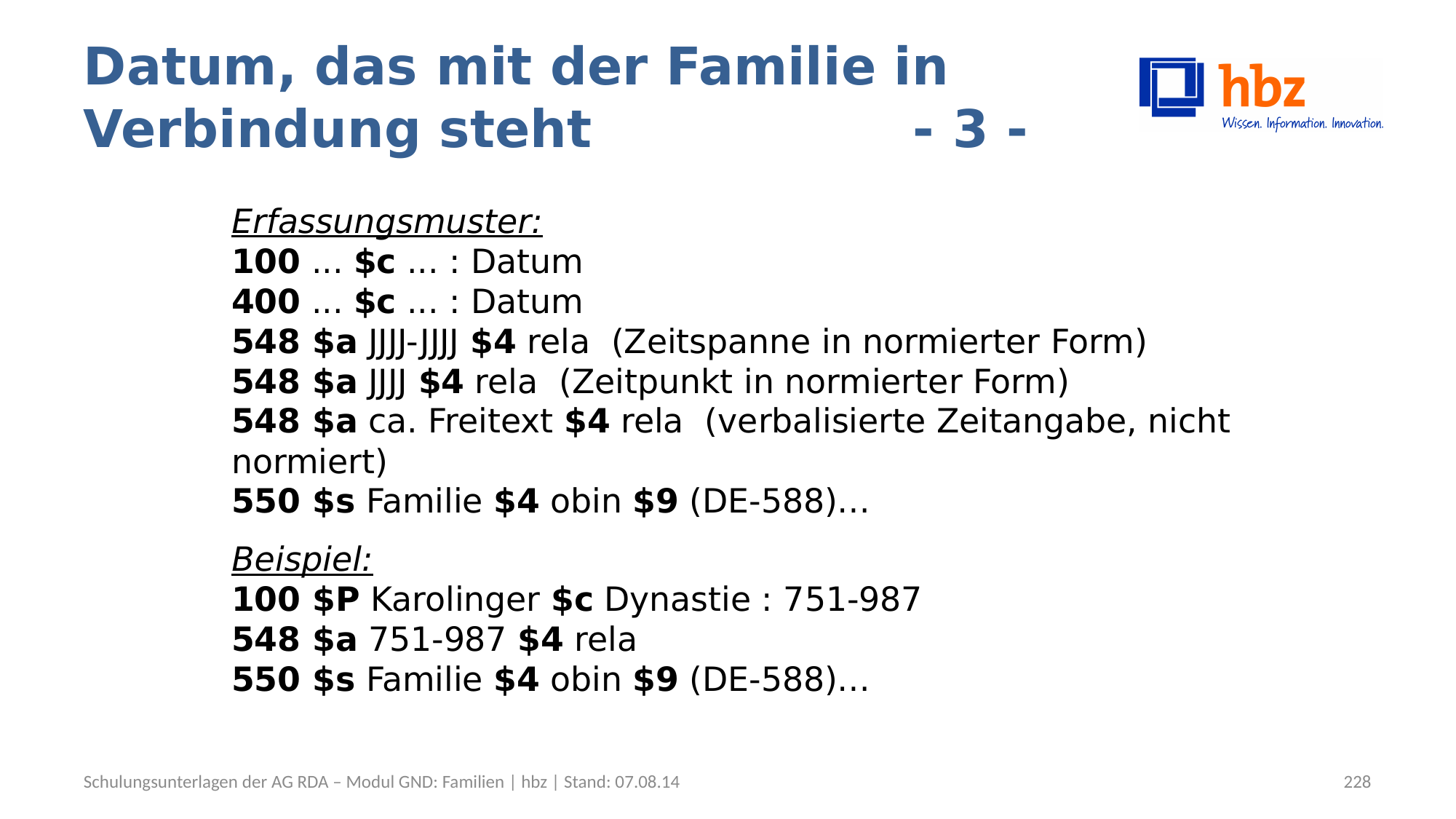

# Datum, das mit der Familie in Verbindung steht				- 3 -
Erfassungsmuster:
100 ... $c ... : Datum
400 ... $c ... : Datum
548 $a JJJJ-JJJJ $4 rela  (Zeitspanne in normierter Form)
548 $a JJJJ $4 rela  (Zeitpunkt in normierter Form)
548 $a ca. Freitext $4 rela  (verbalisierte Zeitangabe, nicht normiert)
550 $s Familie $4 obin $9 (DE-588)…
Beispiel:
100 $P Karolinger $c Dynastie : 751-987
548 $a 751-987 $4 rela
550 $s Familie $4 obin $9 (DE-588)…
Schulungsunterlagen der AG RDA – Modul GND: Familien | hbz | Stand: 07.08.14
228